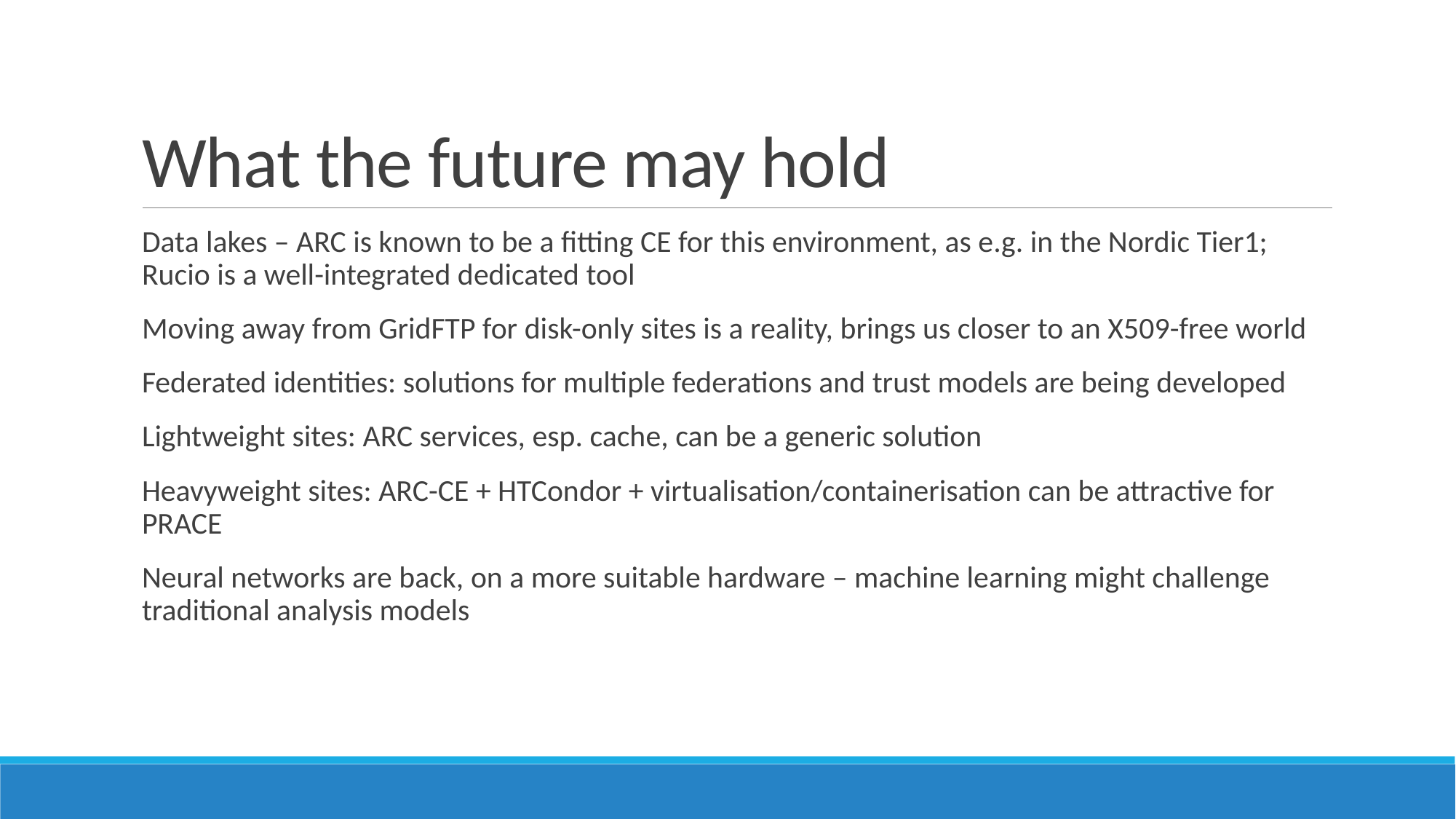

# What the future may hold
Data lakes – ARC is known to be a fitting CE for this environment, as e.g. in the Nordic Tier1; Rucio is a well-integrated dedicated tool
Moving away from GridFTP for disk-only sites is a reality, brings us closer to an X509-free world
Federated identities: solutions for multiple federations and trust models are being developed
Lightweight sites: ARC services, esp. cache, can be a generic solution
Heavyweight sites: ARC-CE + HTCondor + virtualisation/containerisation can be attractive for PRACE
Neural networks are back, on a more suitable hardware – machine learning might challenge traditional analysis models